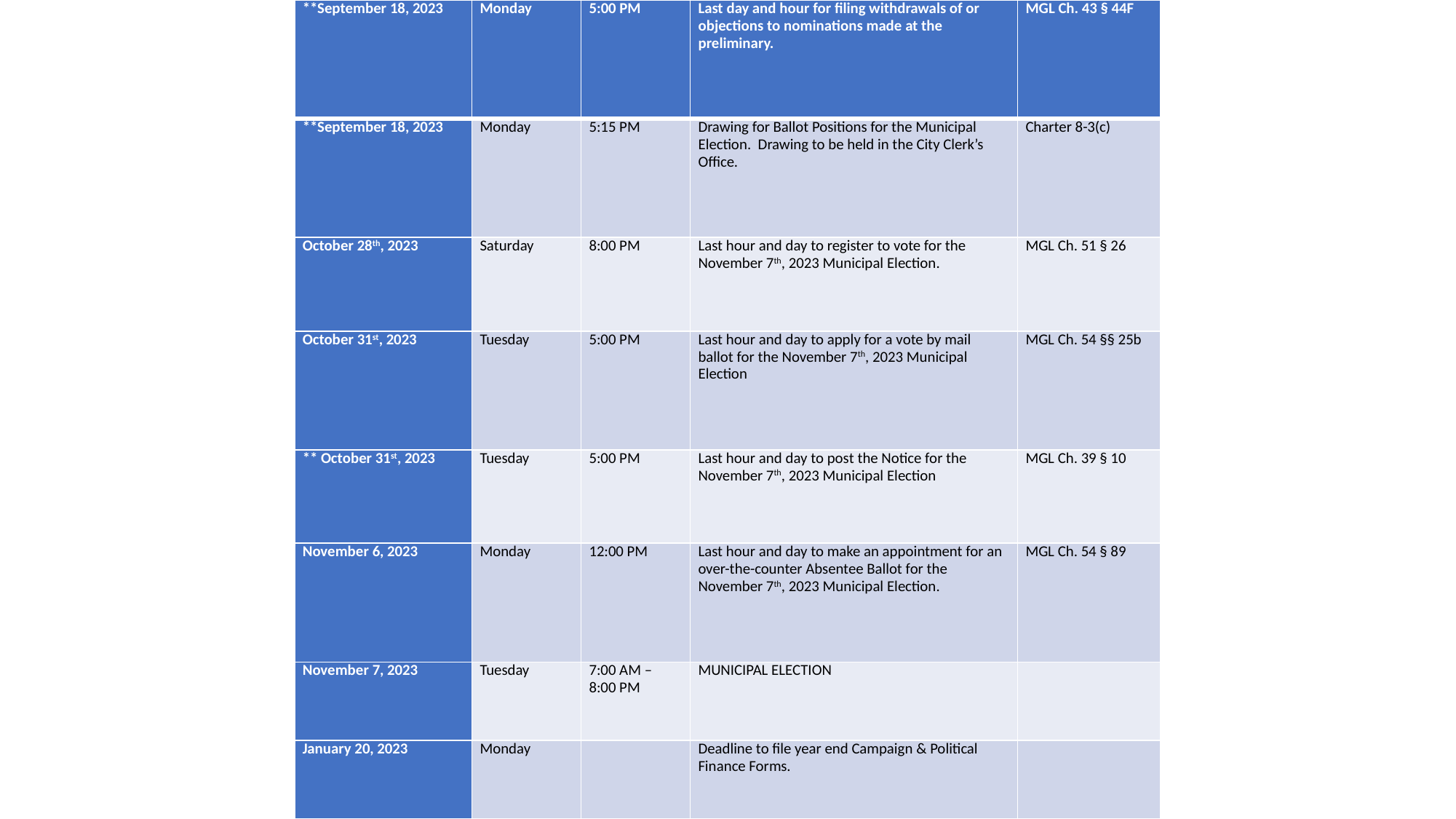

| \*\*September 18, 2023 | Monday | 5:00 PM | Last day and hour for filing withdrawals of or objections to nominations made at the preliminary. | MGL Ch. 43 § 44F |
| --- | --- | --- | --- | --- |
| \*\*September 18, 2023 | Monday | 5:15 PM | Drawing for Ballot Positions for the Municipal Election. Drawing to be held in the City Clerk’s Office. | Charter 8-3(c) |
| October 28th, 2023 | Saturday | 8:00 PM | Last hour and day to register to vote for the November 7th, 2023 Municipal Election. | MGL Ch. 51 § 26 |
| October 31st, 2023 | Tuesday | 5:00 PM | Last hour and day to apply for a vote by mail ballot for the November 7th, 2023 Municipal Election | MGL Ch. 54 §§ 25b |
| \*\* October 31st, 2023 | Tuesday | 5:00 PM | Last hour and day to post the Notice for the November 7th, 2023 Municipal Election | MGL Ch. 39 § 10 |
| November 6, 2023 | Monday | 12:00 PM | Last hour and day to make an appointment for an over-the-counter Absentee Ballot for the November 7th, 2023 Municipal Election. | MGL Ch. 54 § 89 |
| November 7, 2023 | Tuesday | 7:00 AM – 8:00 PM | MUNICIPAL ELECTION |  |
| January 20, 2023 | Monday |  | Deadline to file year end Campaign & Political Finance Forms. |  |